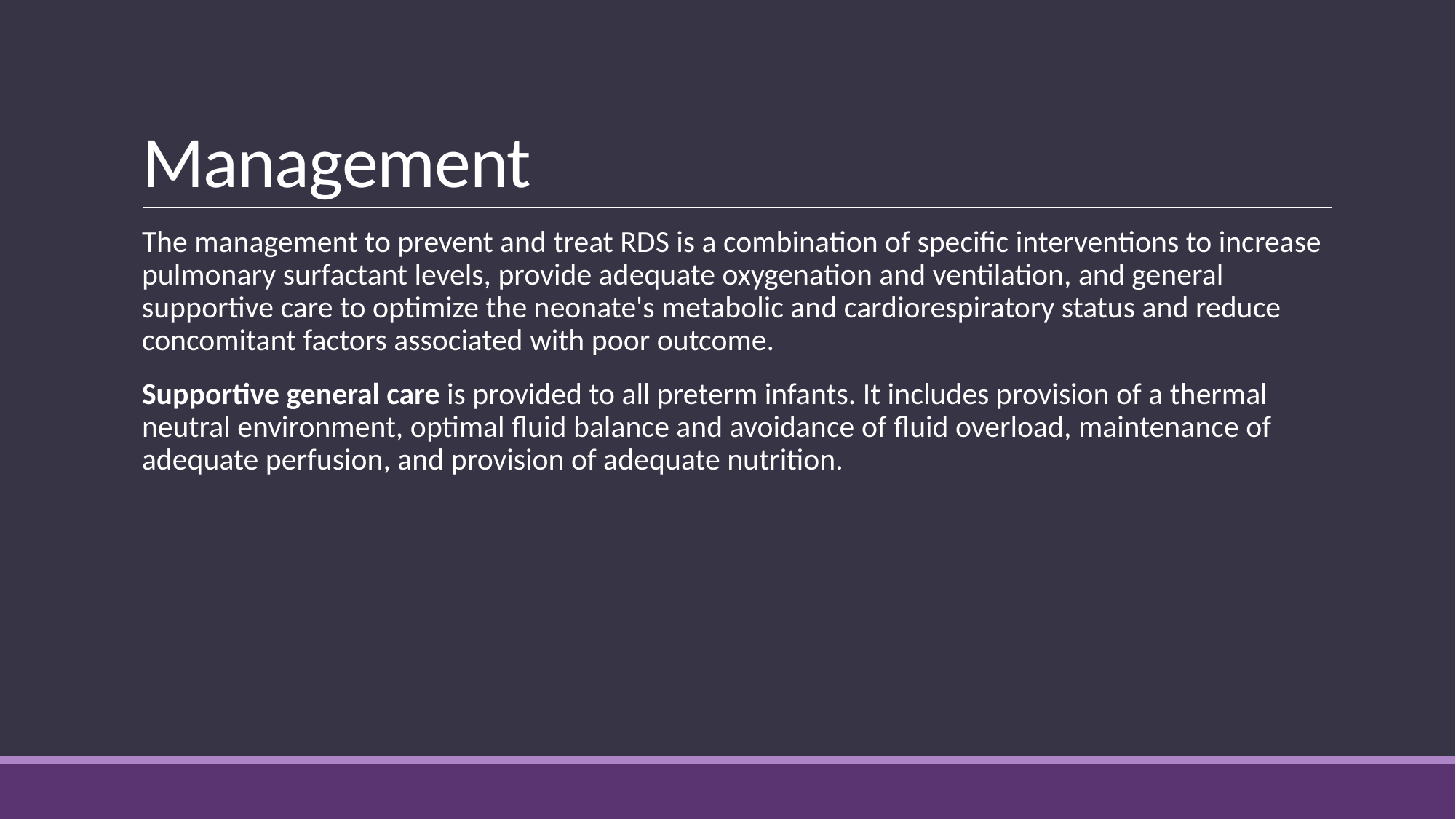

# Management
The management to prevent and treat RDS is a combination of specific interventions to increase pulmonary surfactant levels, provide adequate oxygenation and ventilation, and general supportive care to optimize the neonate's metabolic and cardiorespiratory status and reduce concomitant factors associated with poor outcome.
Supportive general care is provided to all preterm infants. It includes provision of a thermal neutral environment, optimal fluid balance and avoidance of fluid overload, maintenance of adequate perfusion, and provision of adequate nutrition.